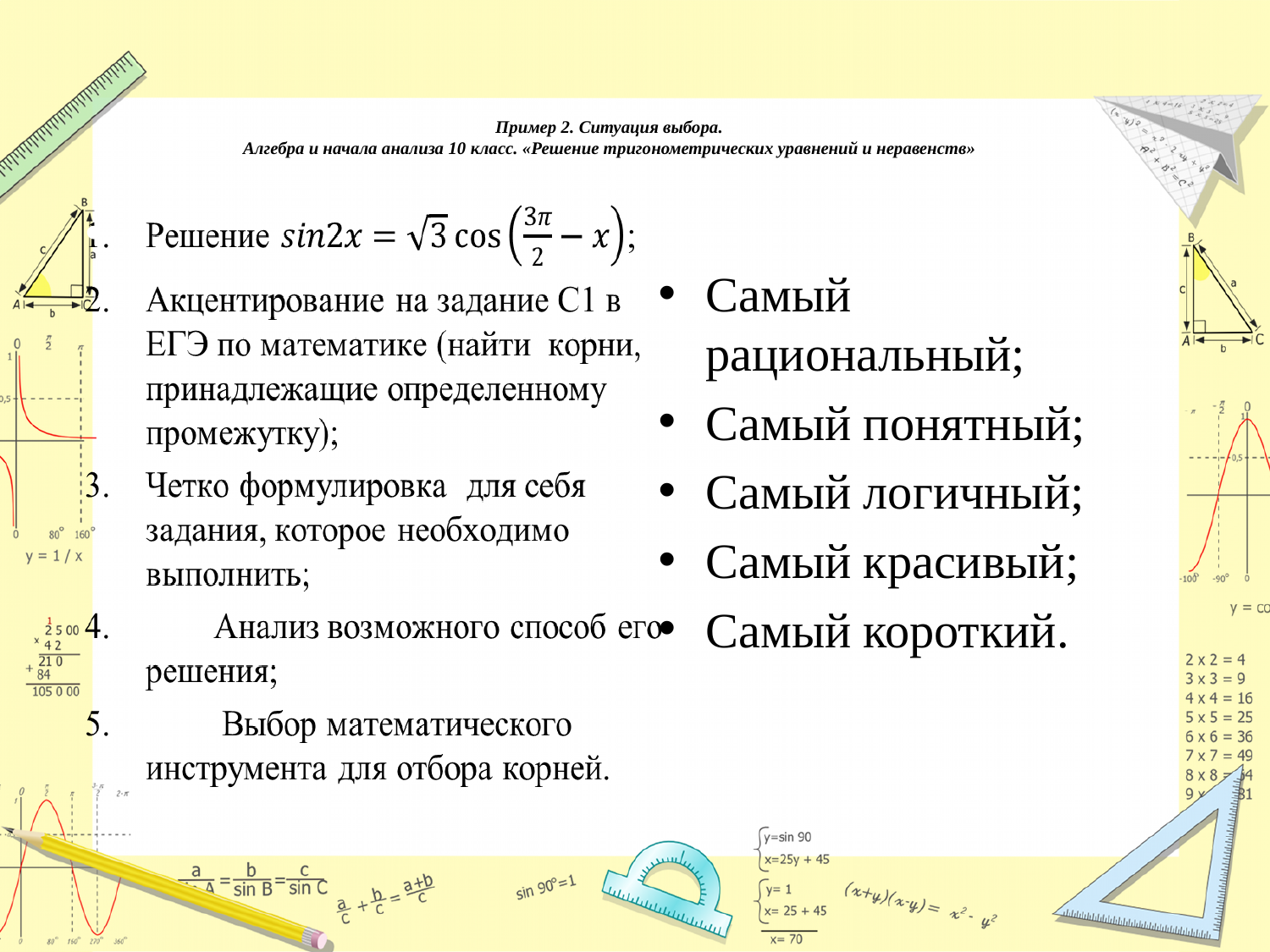

# Пример 2. Ситуация выбора. Алгебра и начала анализа 10 класс. «Решение тригонометрических уравнений и неравенств»

Самый рациональный;
Самый понятный;
Самый логичный;
Самый красивый;
Самый короткий.